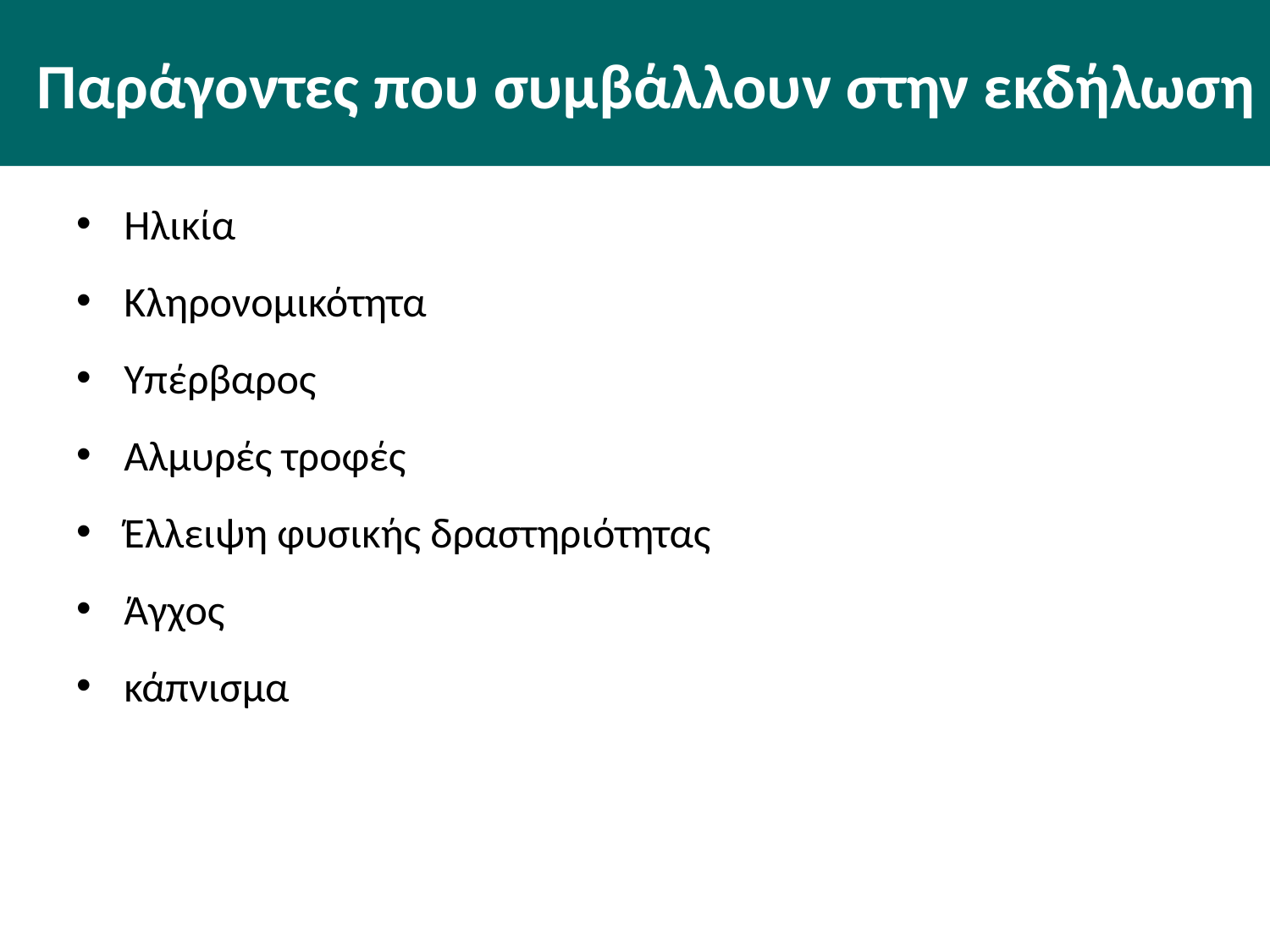

# Παράγοντες που συμβάλλουν στην εκδήλωση
Ηλικία
Κληρονομικότητα
Υπέρβαρος
Αλμυρές τροφές
Έλλειψη φυσικής δραστηριότητας
Άγχος
κάπνισμα